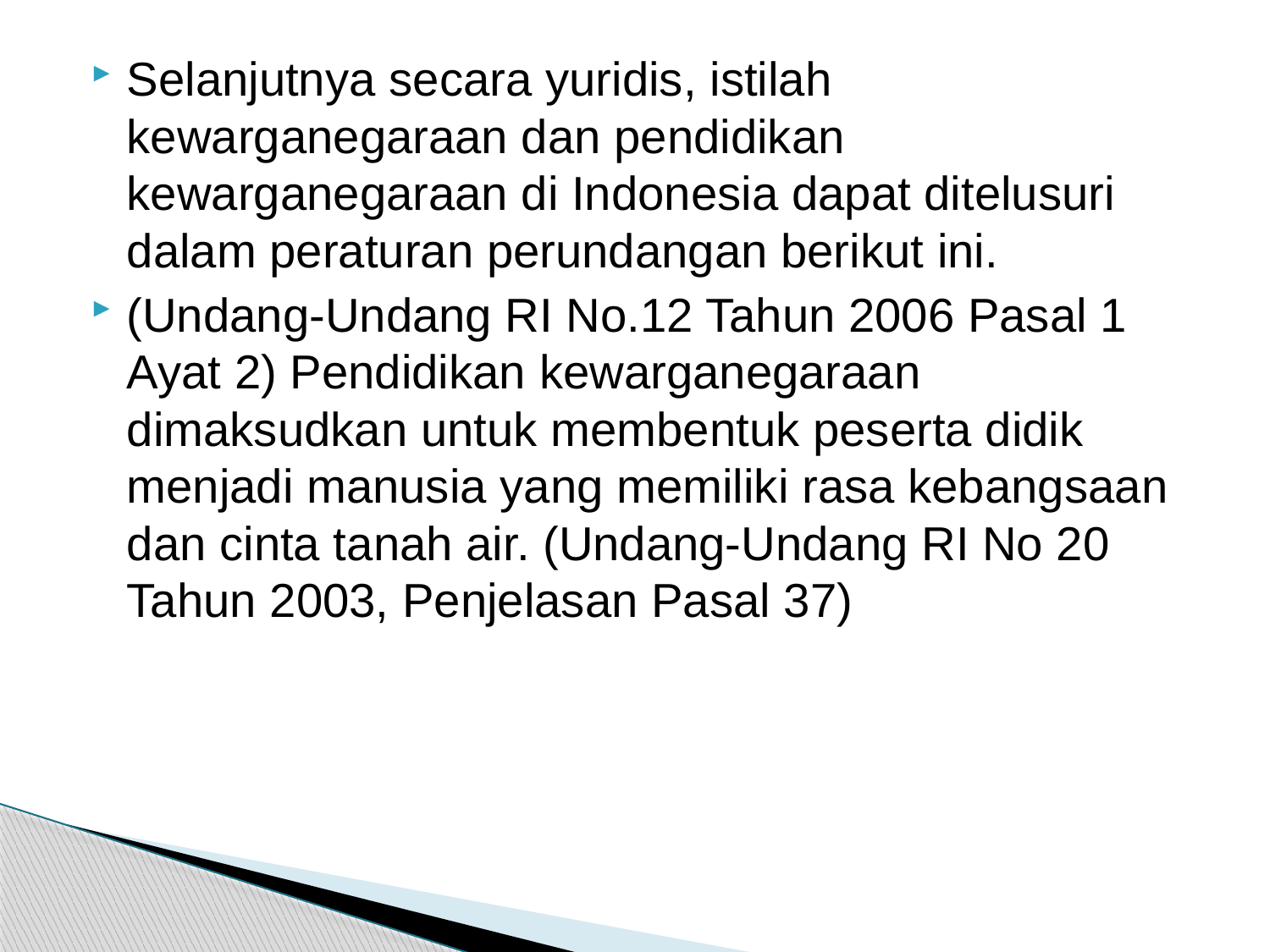

Selanjutnya secara yuridis, istilah kewarganegaraan dan pendidikan kewarganegaraan di Indonesia dapat ditelusuri dalam peraturan perundangan berikut ini.
(Undang-Undang RI No.12 Tahun 2006 Pasal 1 Ayat 2) Pendidikan kewarganegaraan dimaksudkan untuk membentuk peserta didik menjadi manusia yang memiliki rasa kebangsaan dan cinta tanah air. (Undang-Undang RI No 20 Tahun 2003, Penjelasan Pasal 37)